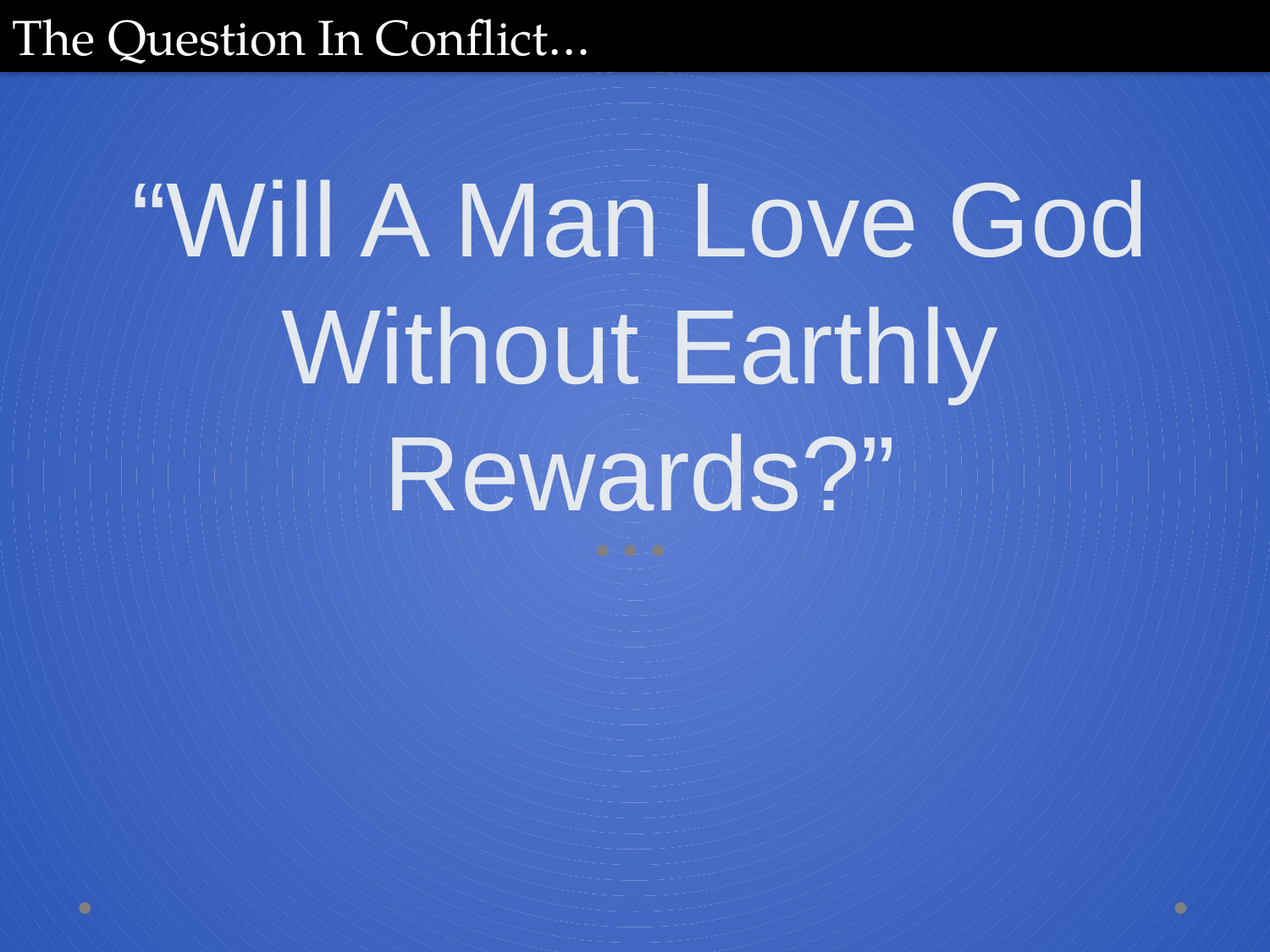

The Question In Conflict…
# “Will A Man Love God Without Earthly Rewards?”